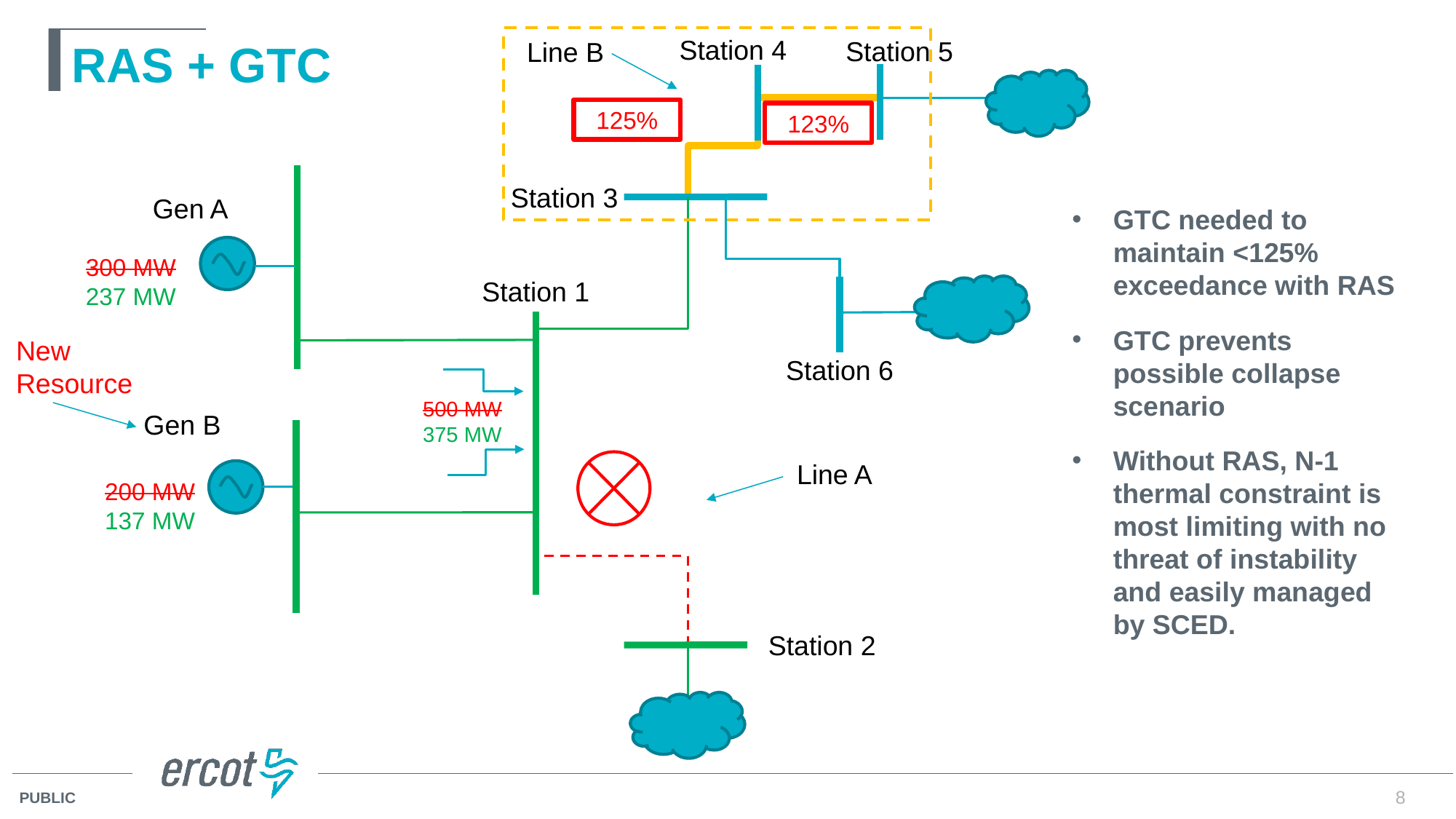

Station 4

# RAS + GTC
Station 5
Line B

125%
123%

Station 3
Gen A
GTC needed to maintain <125% exceedance with RAS

GTC prevents possible collapse scenario

Without RAS, N-1 thermal constraint is most limiting with no threat of instability and easily managed by SCED.

300 MW
237 MW

Station 1

New Resource
Station 6
500 MW
375 MW
Gen B
Line A

200 MW
137 MW

Station 2

8